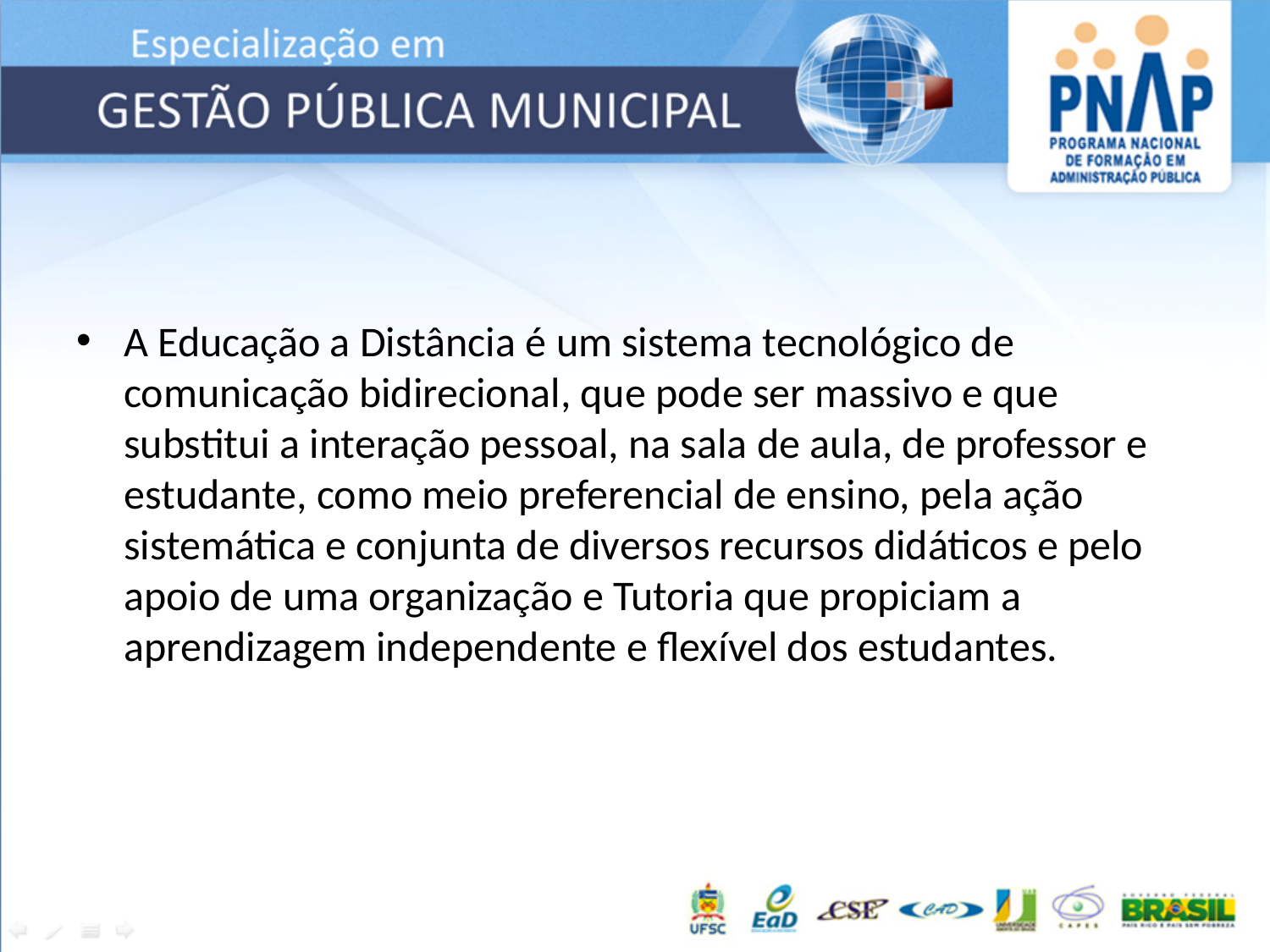

A Educação a Distância é um sistema tecnológico de comunicação bidirecional, que pode ser massivo e que substitui a interação pessoal, na sala de aula, de professor e estudante, como meio preferencial de ensino, pela ação sistemática e conjunta de diversos recursos didáticos e pelo apoio de uma organização e Tutoria que propiciam a aprendizagem independente e flexível dos estudantes.